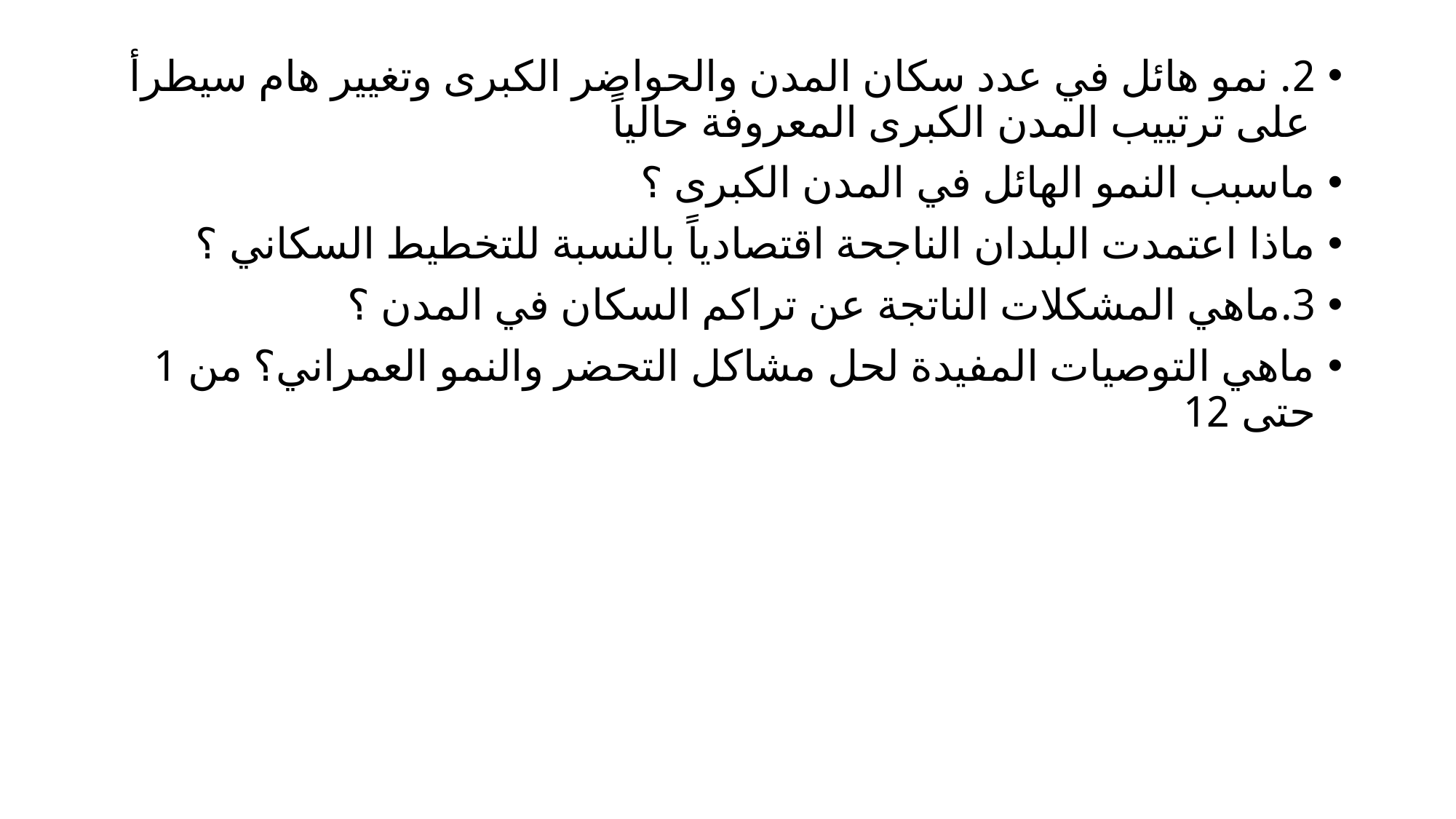

2. نمو هائل في عدد سكان المدن والحواضر الكبرى وتغيير هام سيطرأ على ترتييب المدن الكبرى المعروفة حالياً
ماسبب النمو الهائل في المدن الكبرى ؟
ماذا اعتمدت البلدان الناجحة اقتصادياً بالنسبة للتخطيط السكاني ؟
3.ماهي المشكلات الناتجة عن تراكم السكان في المدن ؟
ماهي التوصيات المفيدة لحل مشاكل التحضر والنمو العمراني؟ من 1 حتى 12